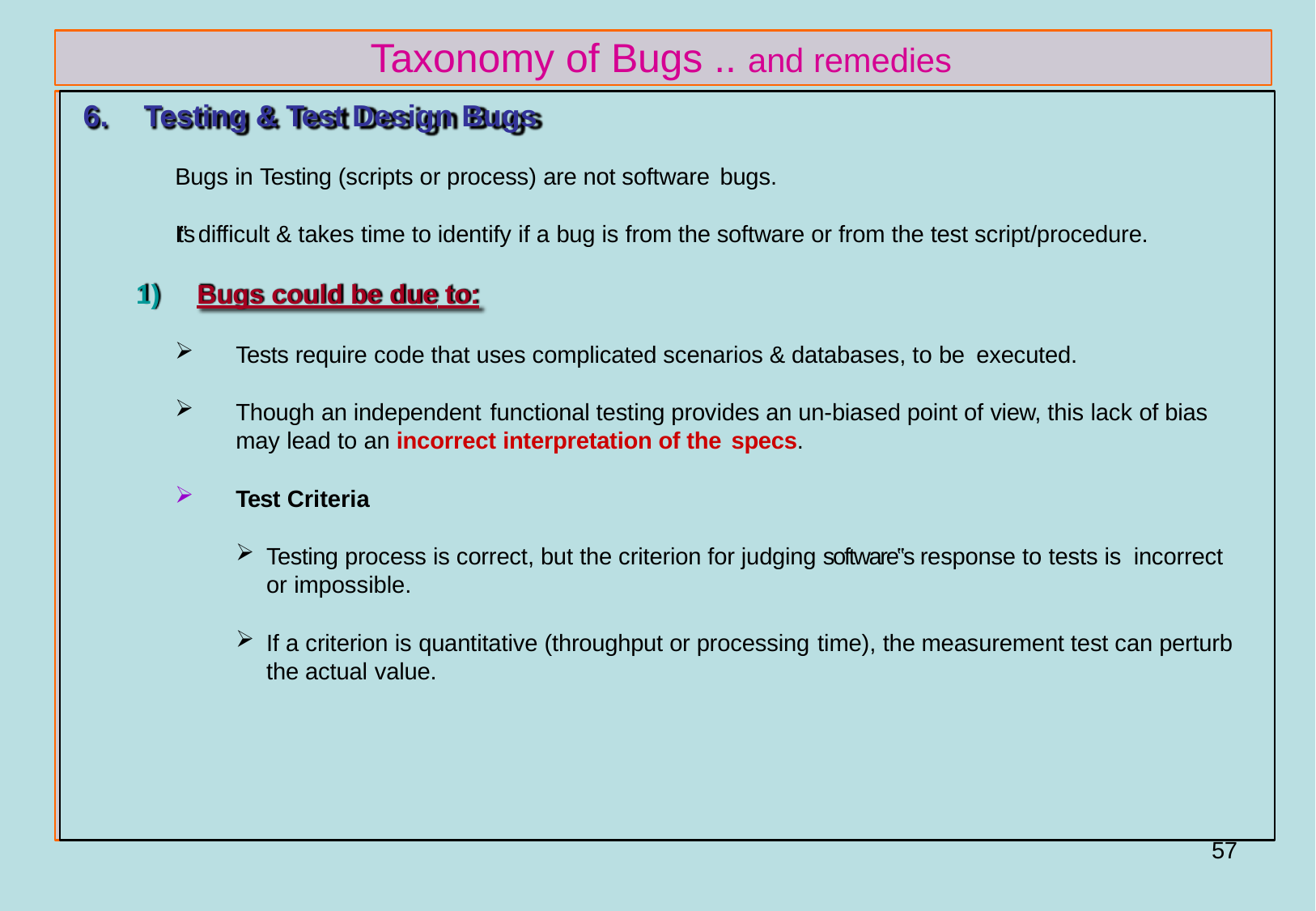

# Taxonomy of Bugs .. and remedies

Testing & Test Design Bugs
Bugs in Testing (scripts or process) are not software bugs.

It‟s difficult & takes time to identify if a bug is from the software or from the test script/procedure.

Bugs could be due to:

Tests require code that uses complicated scenarios & databases, to be executed.

Though an independent functional testing provides an un-biased point of view, this lack of bias
may lead to an incorrect interpretation of the specs.

Test Criteria

Testing process is correct, but the criterion for judging software‟s response to tests is incorrect
or impossible.

If a criterion is quantitative (throughput or processing time), the measurement test can perturb
the actual value.

57